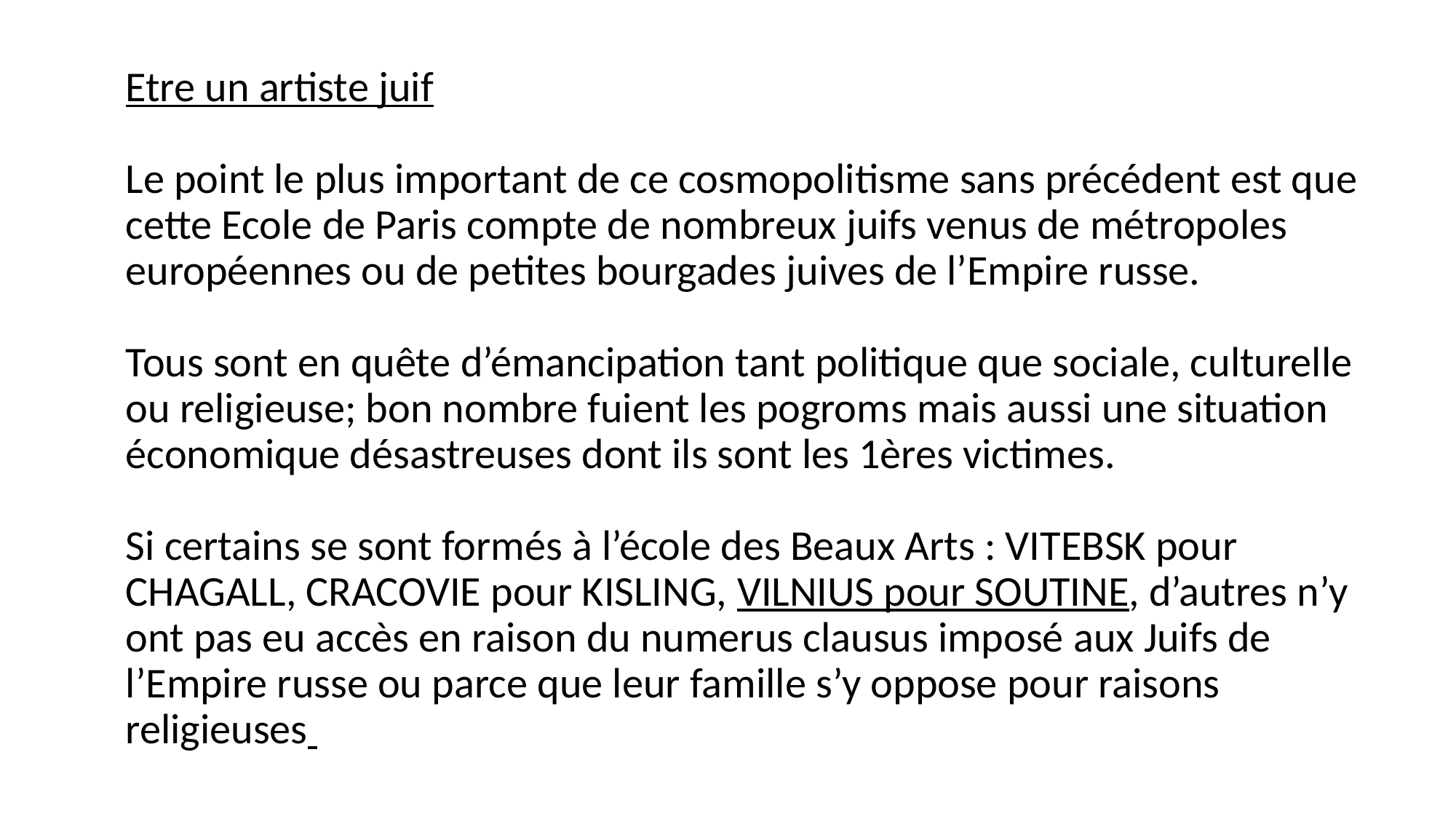

# Etre un artiste juif Le point le plus important de ce cosmopolitisme sans précédent est que cette Ecole de Paris compte de nombreux juifs venus de métropoles européennes ou de petites bourgades juives de l’Empire russe. Tous sont en quête d’émancipation tant politique que sociale, culturelle ou religieuse; bon nombre fuient les pogroms mais aussi une situation économique désastreuses dont ils sont les 1ères victimes. Si certains se sont formés à l’école des Beaux Arts : VITEBSK pour CHAGALL, CRACOVIE pour KISLING, VILNIUS pour SOUTINE, d’autres n’y ont pas eu accès en raison du numerus clausus imposé aux Juifs de l’Empire russe ou parce que leur famille s’y oppose pour raisons religieuses